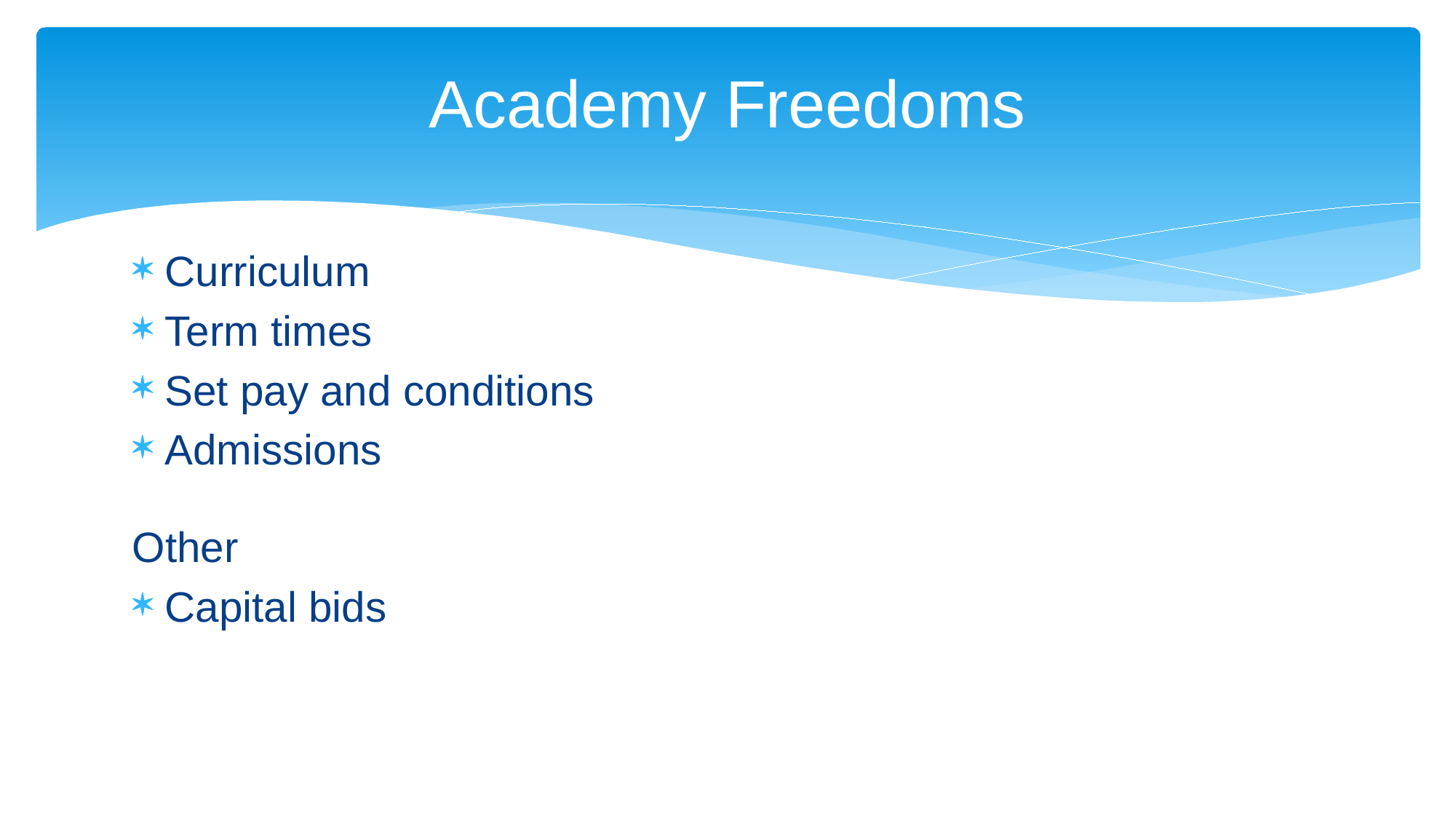

# Academy Freedoms
Curriculum
Term times
Set pay and conditions
Admissions

Other
Capital bids